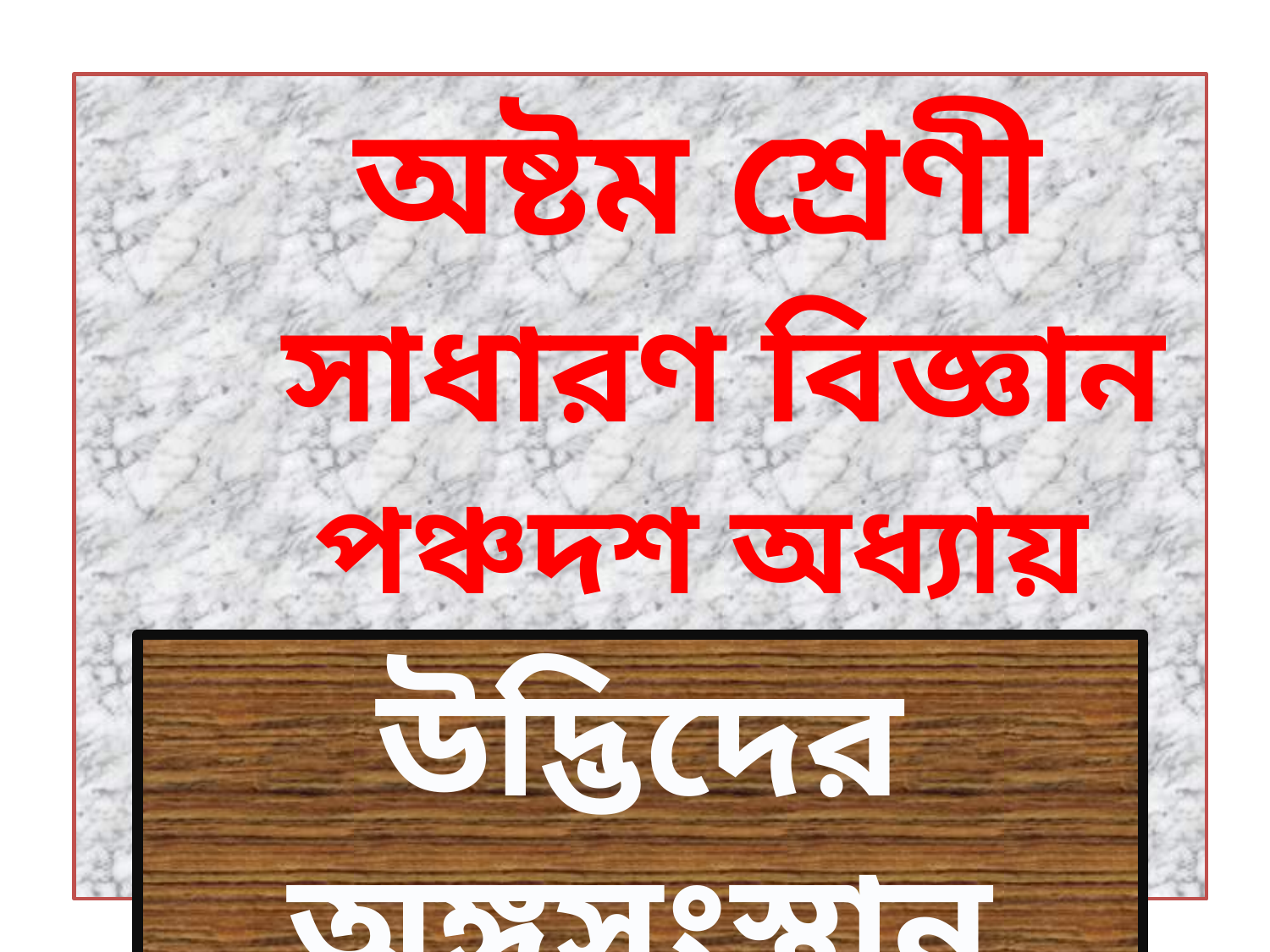

অষ্টম শ্রেণী
      সাধারণ বিজ্ঞান
       পঞ্চদশ অধ্যায়
উদ্ভিদের অঙ্গসংস্থান